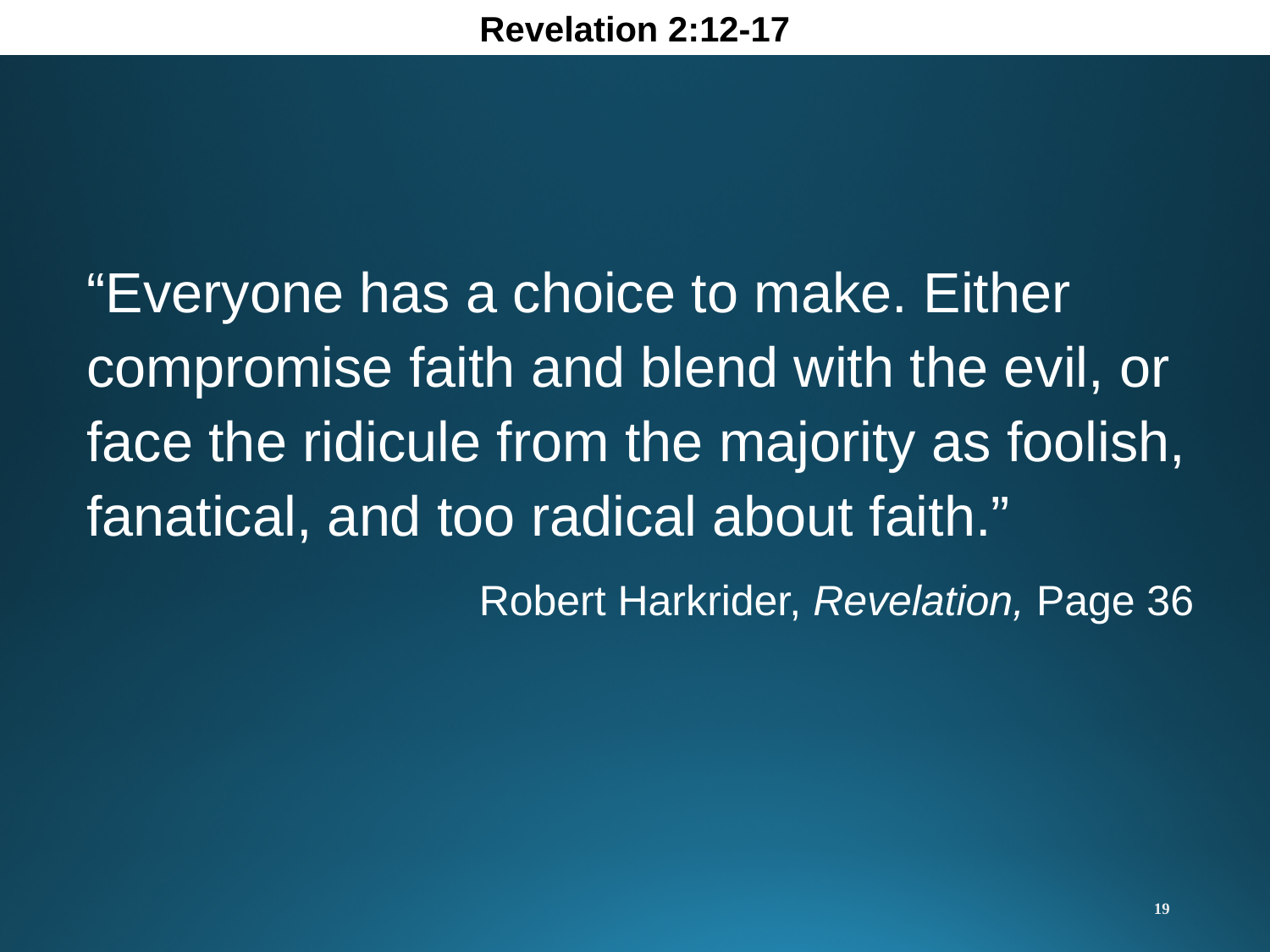

Revelation 2:12-17
“Everyone has a choice to make. Either compromise faith and blend with the evil, or face the ridicule from the majority as foolish, fanatical, and too radical about faith.”
Robert Harkrider, Revelation, Page 36
19